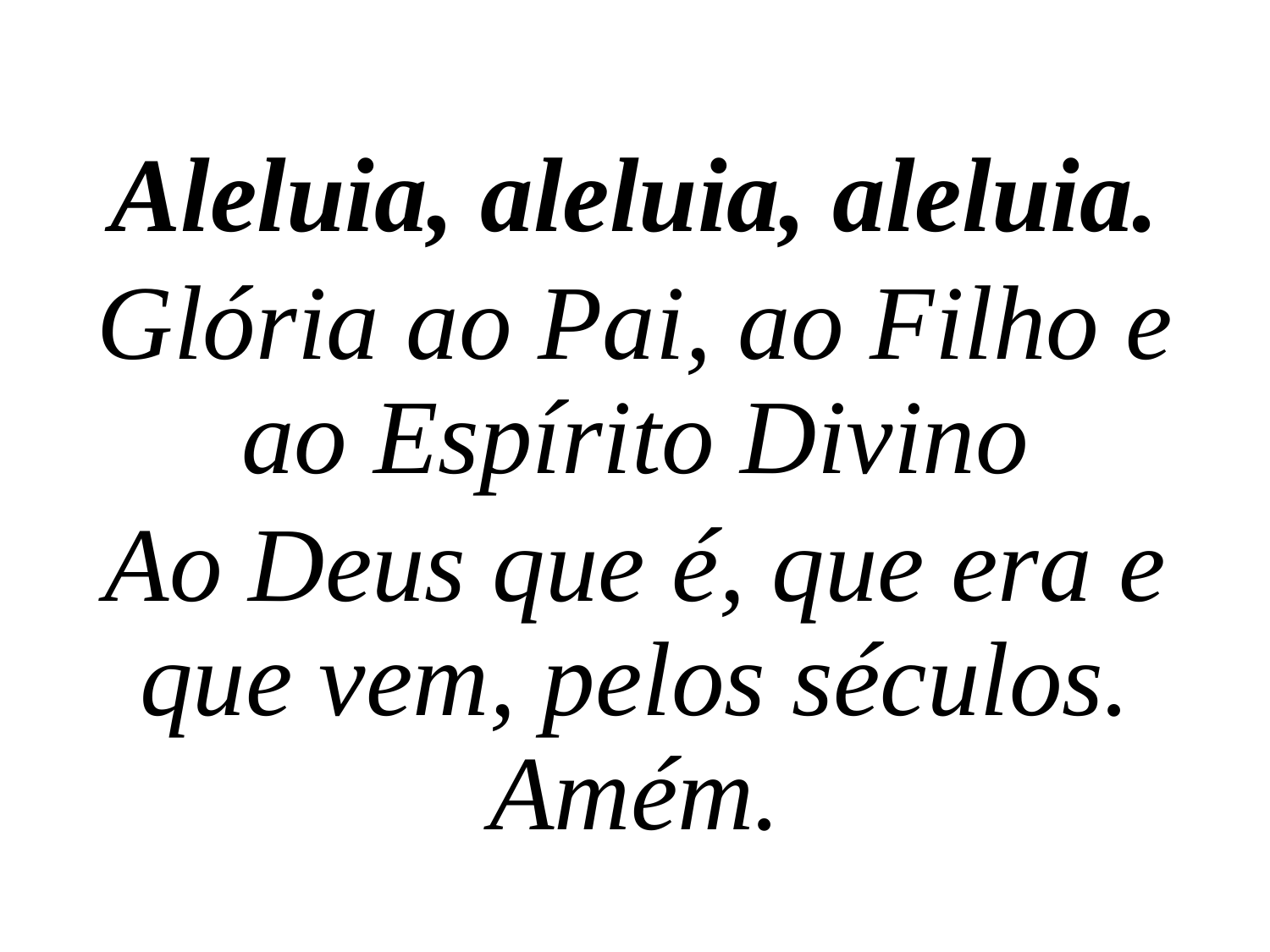

Aleluia, aleluia, aleluia.
Glória ao Pai, ao Filho e ao Espírito Divino
Ao Deus que é, que era e que vem, pelos séculos. Amém.